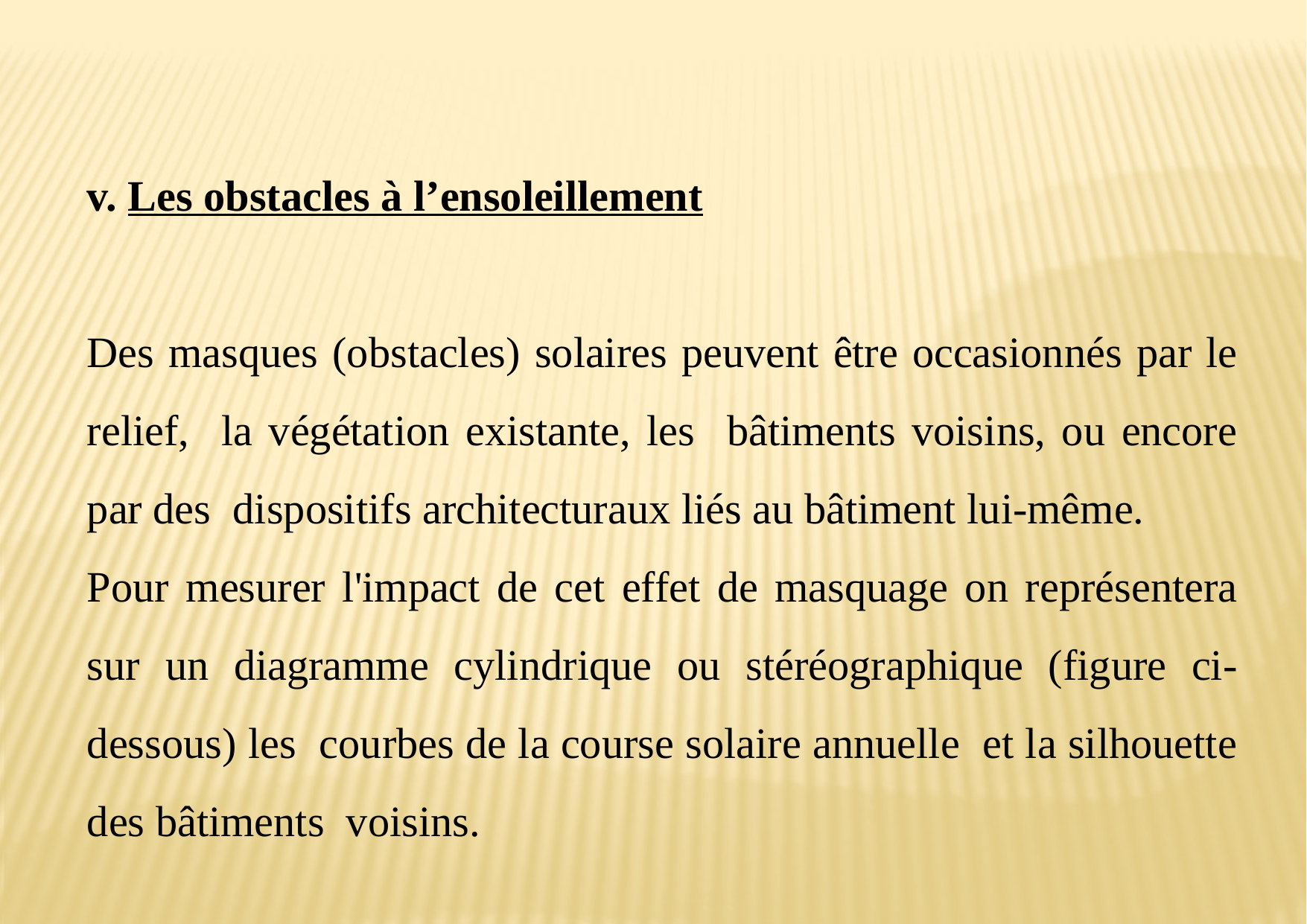

v. Les obstacles à l’ensoleillement

Des masques (obstacles) solaires peuvent être occasionnés par le relief,  la végétation existante, les  bâtiments voisins, ou encore par des  dispositifs architecturaux liés au bâtiment lui-même.
Pour mesurer l'impact de cet effet de masquage on représentera sur un diagramme cylindrique ou stéréographique (figure ci-dessous) les  courbes de la course solaire annuelle  et la silhouette des bâtiments  voisins.